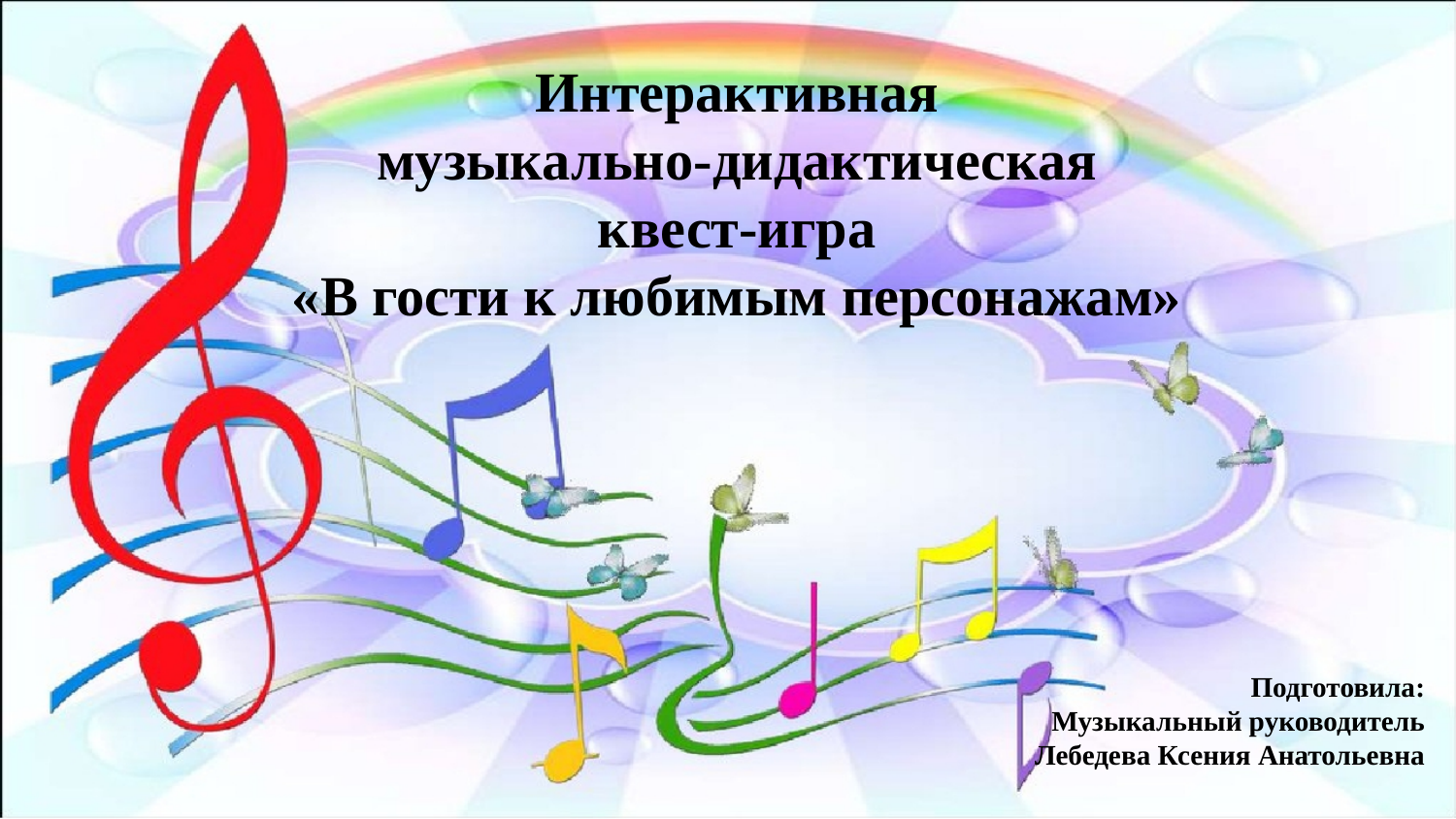

Интерактивная
музыкально-дидактическая
квест-игра
«В гости к любимым персонажам»
Подготовила:
 Музыкальный руководитель
 Лебедева Ксения Анатольевна